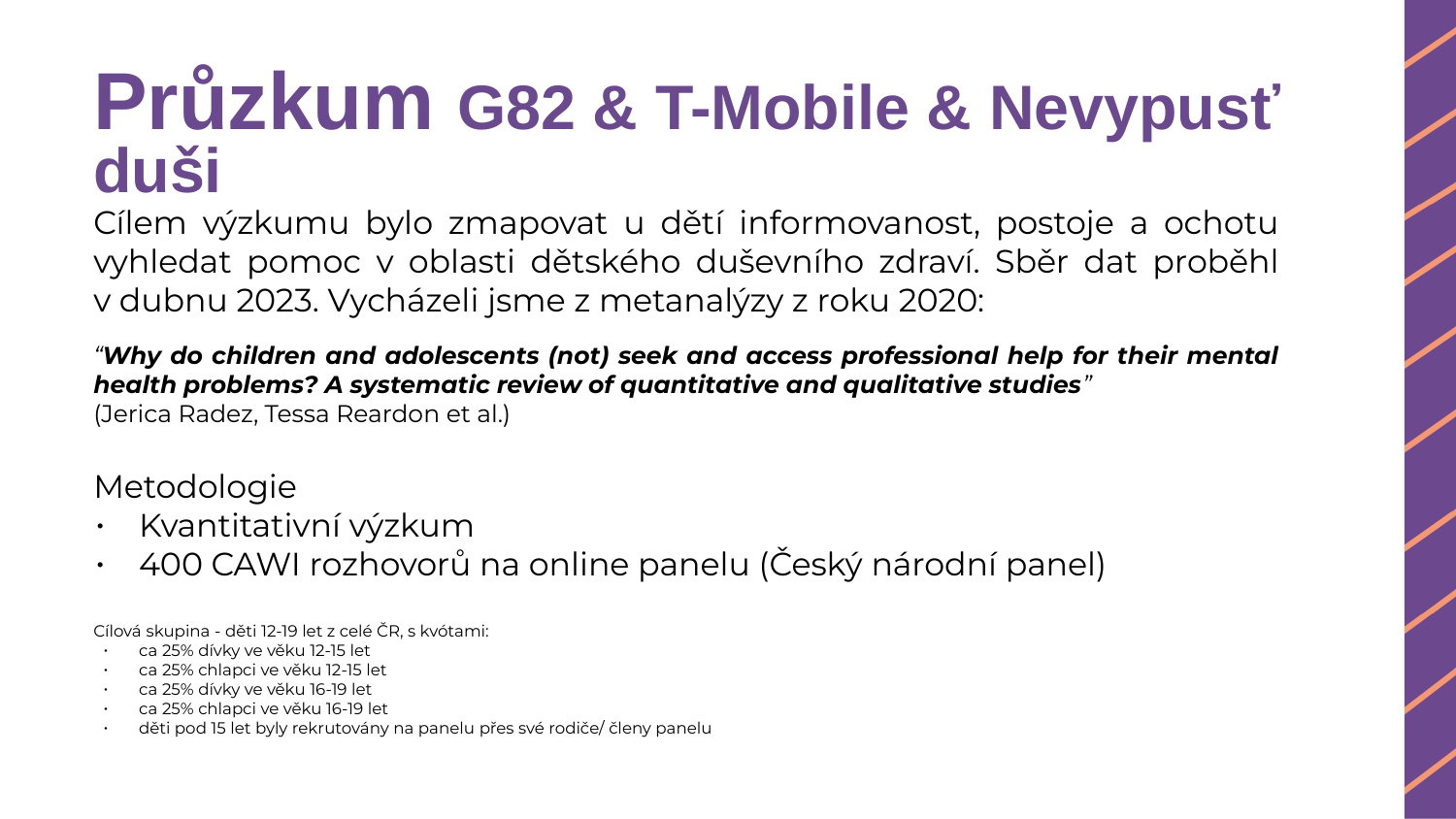

# Průzkum G82 & T-Mobile & Nevypusť duši

Cílem výzkumu bylo zmapovat u dětí informovanost, postoje a ochotu vyhledat pomoc v oblasti dětského duševního zdraví. Sběr dat proběhl v dubnu 2023. Vycházeli jsme z metanalýzy z roku 2020:

“Why do children and adolescents (not) seek and access professional help for their mental health problems? A systematic review of quantitative and qualitative studies”
(Jerica Radez, Tessa Reardon et al.)

Metodologie
Kvantitativní výzkum
400 CAWI rozhovorů na online panelu (Český národní panel)

Cílová skupina - děti 12-19 let z celé ČR, s kvótami:
ca 25% dívky ve věku 12-15 let
ca 25% chlapci ve věku 12-15 let
ca 25% dívky ve věku 16-19 let
ca 25% chlapci ve věku 16-19 let
děti pod 15 let byly rekrutovány na panelu přes své rodiče/ členy panelu